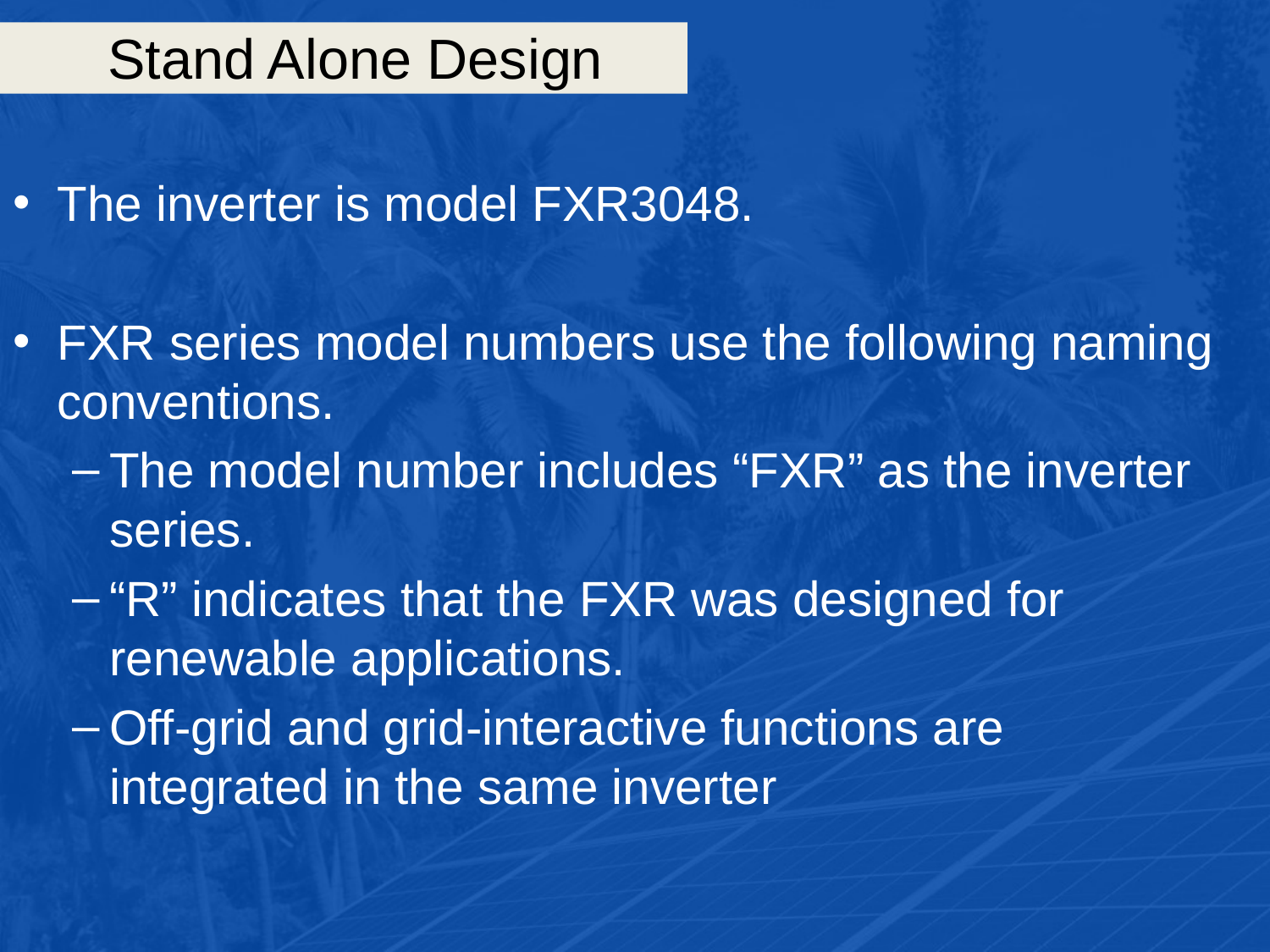

# Stand Alone Design
The inverter is model FXR3048.

FXR series model numbers use the following naming conventions.
The model number includes “FXR” as the inverter series.
“R” indicates that the FXR was designed for renewable applications.
Off-grid and grid-interactive functions are integrated in the same inverter